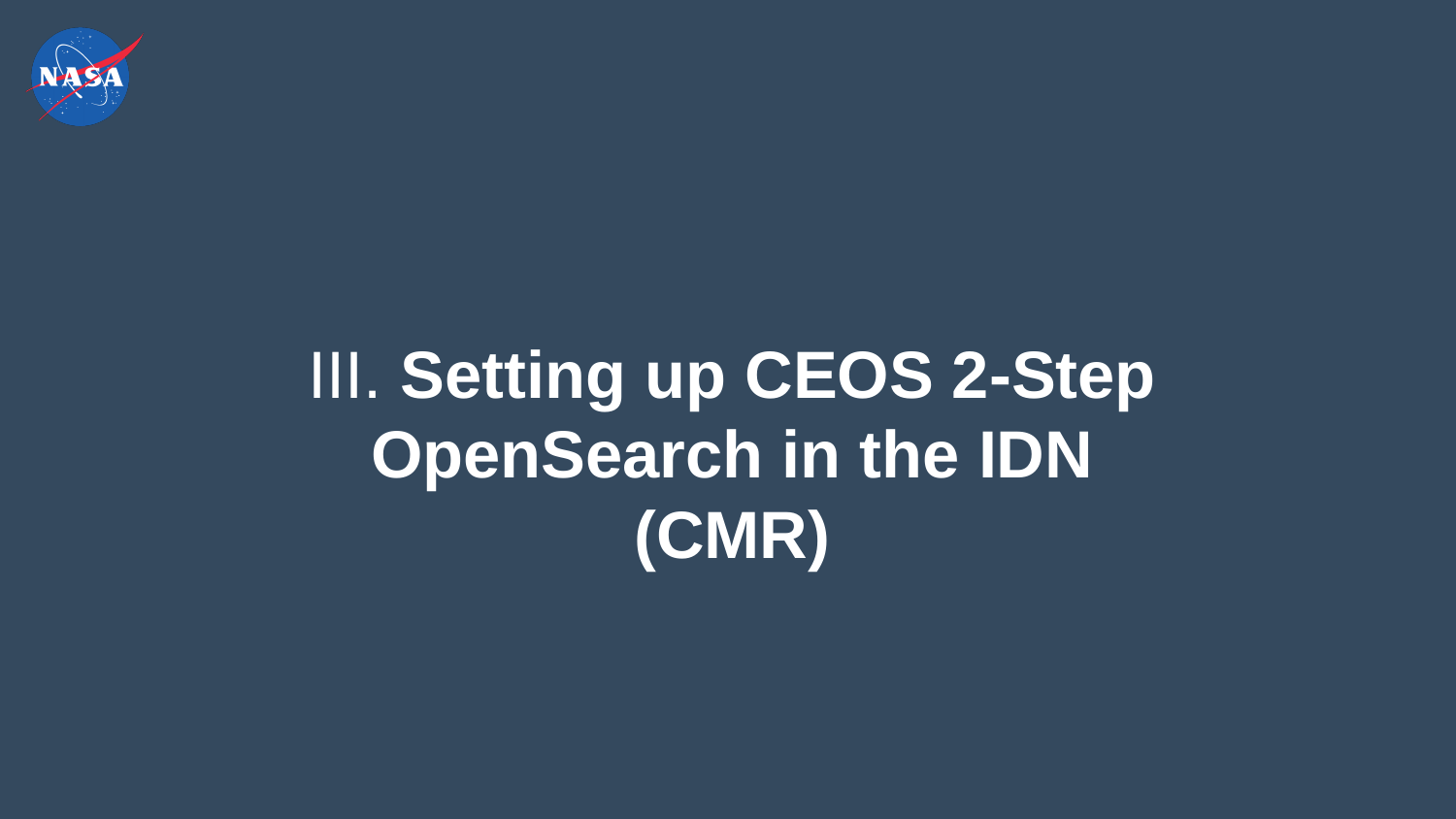

# III. Setting up CEOS 2-Step OpenSearch in the IDN (CMR)